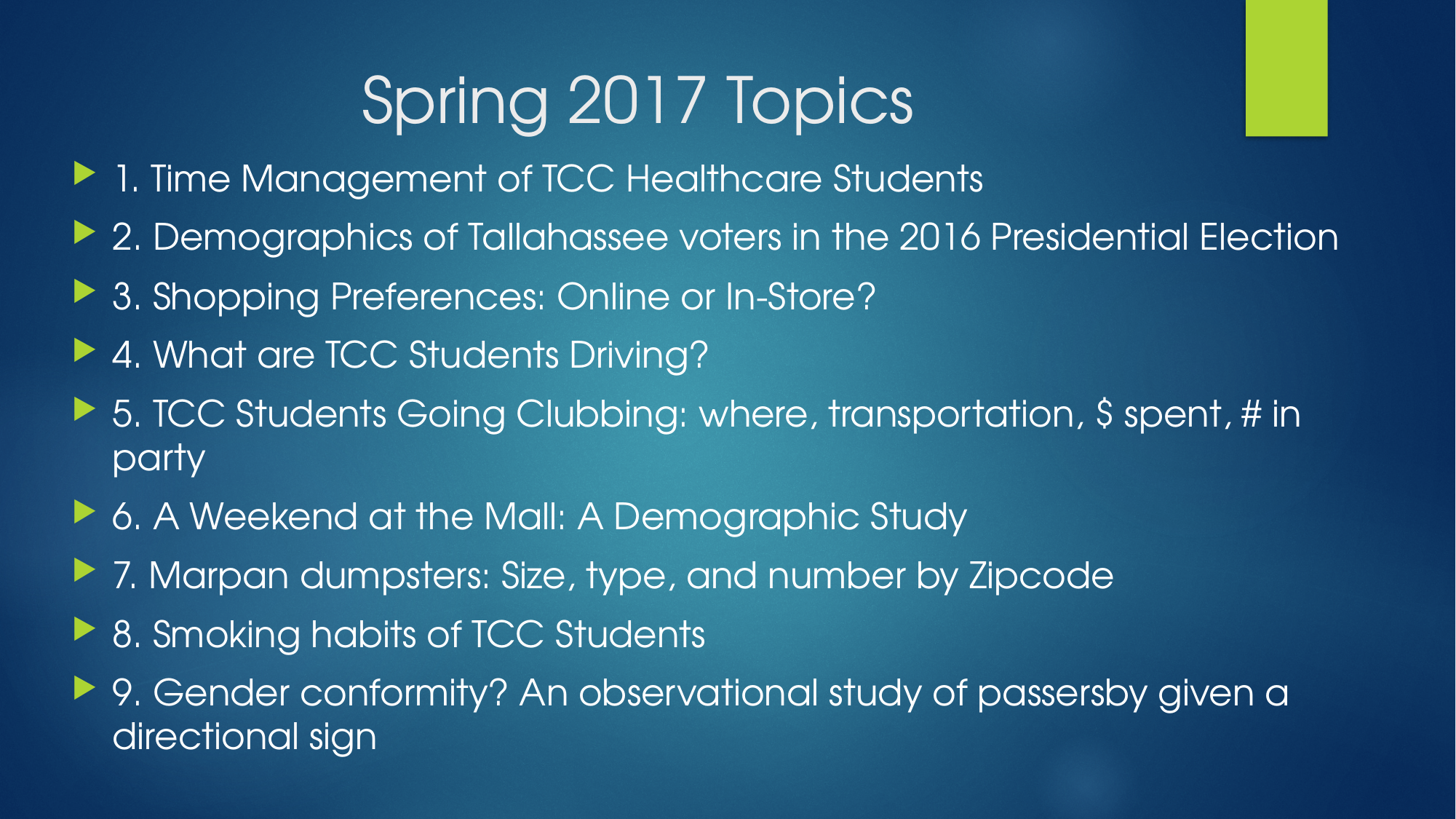

# Spring 2017 Topics
1. Time Management of TCC Healthcare Students
2. Demographics of Tallahassee voters in the 2016 Presidential Election
3. Shopping Preferences: Online or In-Store?
4. What are TCC Students Driving?
5. TCC Students Going Clubbing: where, transportation, $ spent, # in party
6. A Weekend at the Mall: A Demographic Study
7. Marpan dumpsters: Size, type, and number by Zipcode
8. Smoking habits of TCC Students
9. Gender conformity? An observational study of passersby given a directional sign